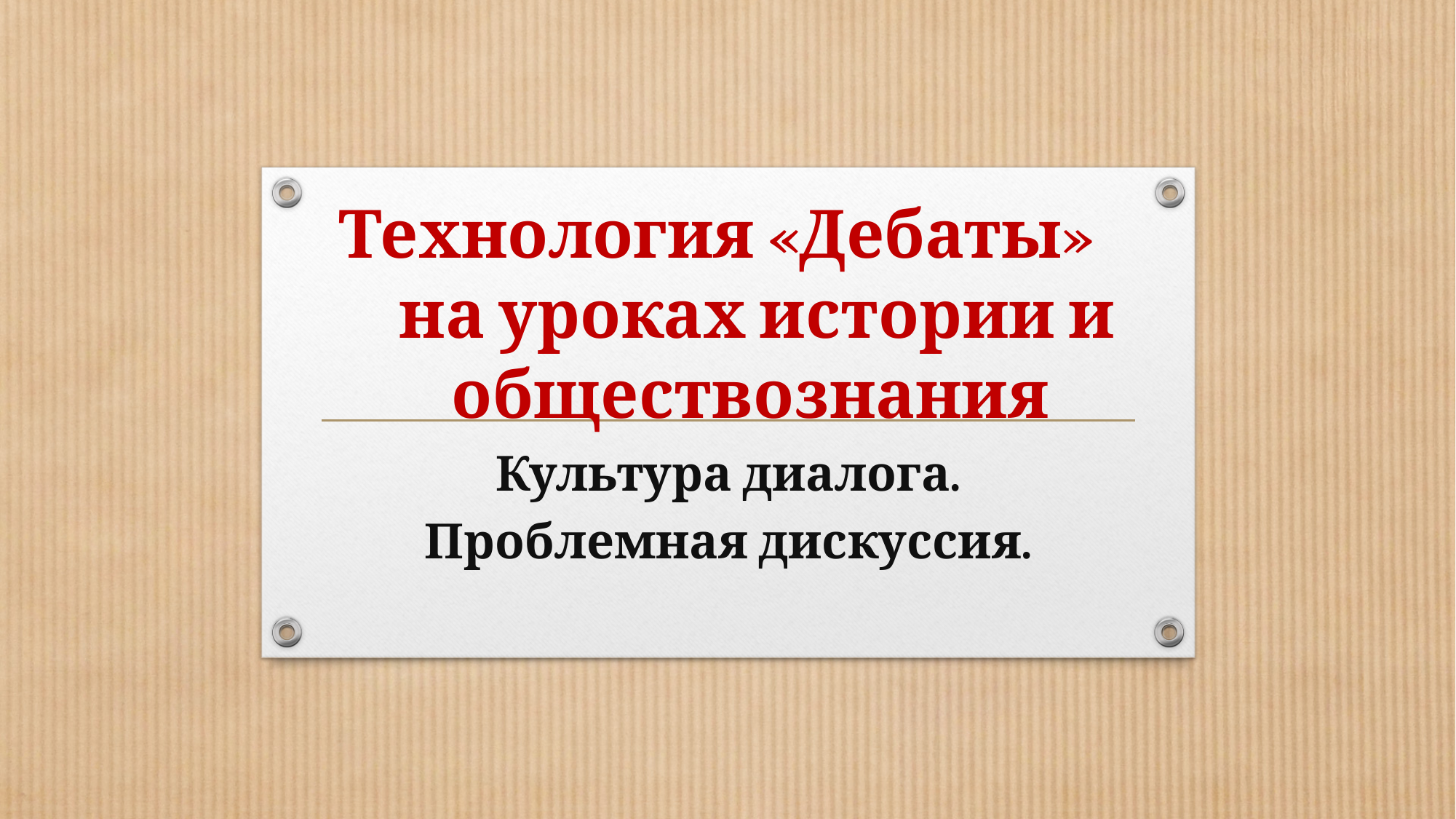

# Технология «Дебаты»       на уроках истории и обществознания
Культура диалога.
Проблемная дискуссия.